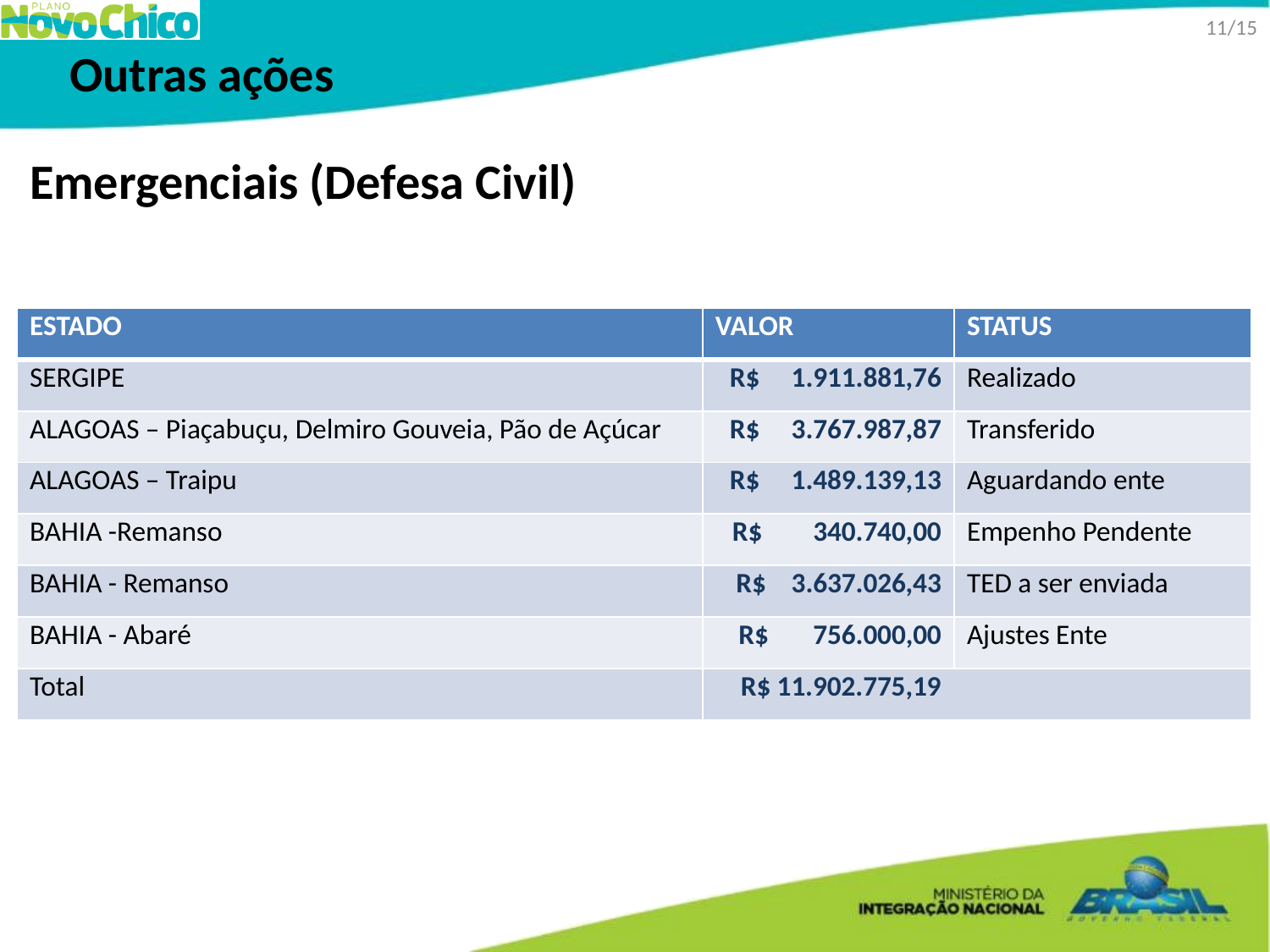

11/15
Outras ações
Emergenciais (Defesa Civil)
| ESTADO | VALOR | STATUS |
| --- | --- | --- |
| SERGIPE | R$ 1.911.881,76 | Realizado |
| ALAGOAS – Piaçabuçu, Delmiro Gouveia, Pão de Açúcar | R$ 3.767.987,87 | Transferido |
| ALAGOAS – Traipu | R$ 1.489.139,13 | Aguardando ente |
| BAHIA -Remanso | R$ 340.740,00 | Empenho Pendente |
| BAHIA - Remanso | R$ 3.637.026,43 | TED a ser enviada |
| BAHIA - Abaré | R$ 756.000,00 | Ajustes Ente |
| Total | R$ 11.902.775,19 |  |